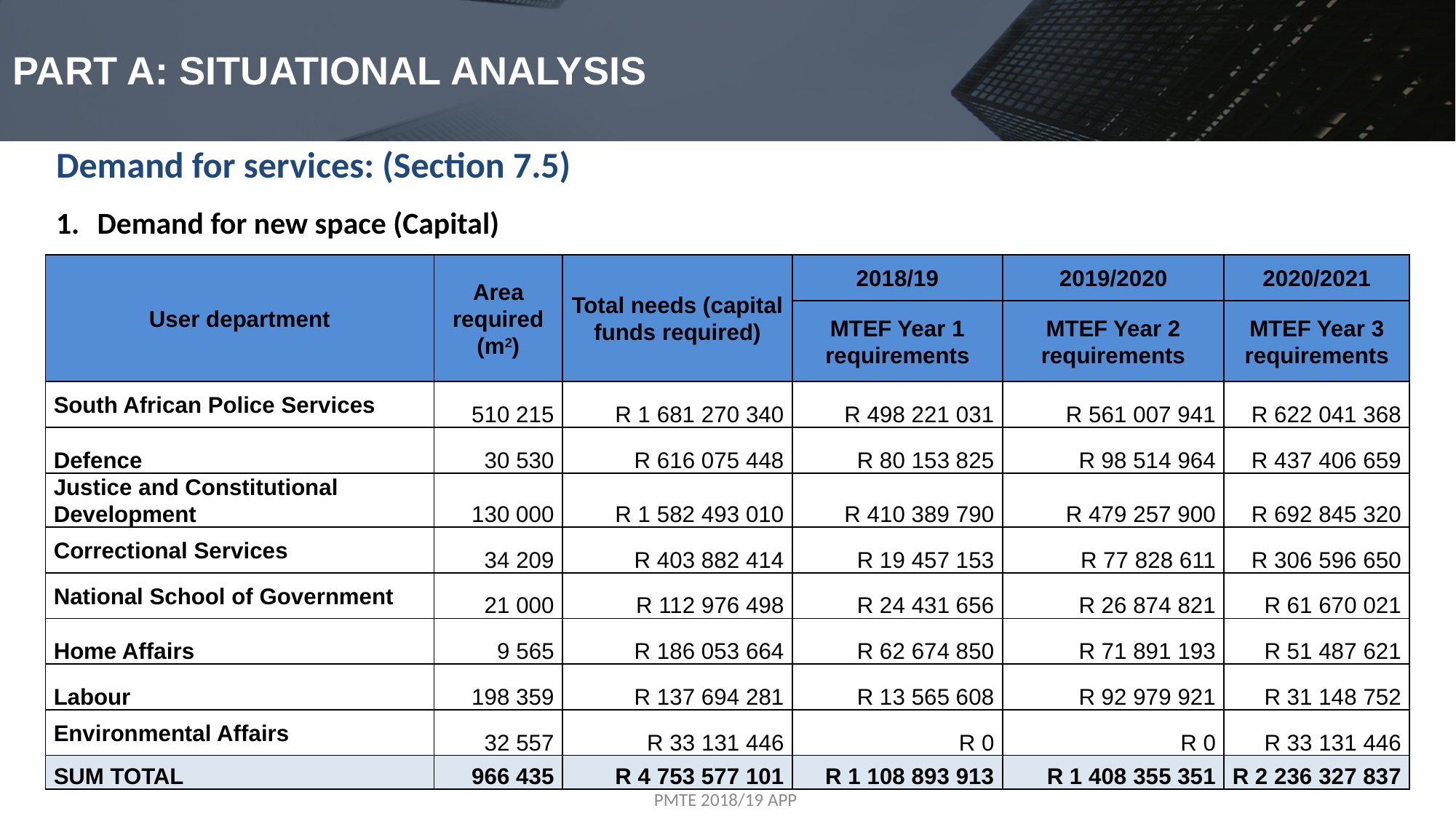

# PART A: SITUATIONAL ANALYSIS
Demand for services: (Section 7.5)
Demand for new space (Capital)

| User department | Area required (m2) | Total needs (capital funds required) | 2018/19 | 2019/2020 | 2020/2021 |
| --- | --- | --- | --- | --- | --- |
|  |  |  | MTEF Year 1 requirements | MTEF Year 2 requirements | MTEF Year 3 requirements |
| South African Police Services | 510 215 | R 1 681 270 340 | R 498 221 031 | R 561 007 941 | R 622 041 368 |
| Defence | 30 530 | R 616 075 448 | R 80 153 825 | R 98 514 964 | R 437 406 659 |
| Justice and Constitutional Development | 130 000 | R 1 582 493 010 | R 410 389 790 | R 479 257 900 | R 692 845 320 |
| Correctional Services | 34 209 | R 403 882 414 | R 19 457 153 | R 77 828 611 | R 306 596 650 |
| National School of Government | 21 000 | R 112 976 498 | R 24 431 656 | R 26 874 821 | R 61 670 021 |
| Home Affairs | 9 565 | R 186 053 664 | R 62 674 850 | R 71 891 193 | R 51 487 621 |
| Labour | 198 359 | R 137 694 281 | R 13 565 608 | R 92 979 921 | R 31 148 752 |
| Environmental Affairs | 32 557 | R 33 131 446 | R 0 | R 0 | R 33 131 446 |
| SUM TOTAL | 966 435 | R 4 753 577 101 | R 1 108 893 913 | R 1 408 355 351 | R 2 236 327 837 |
28
PMTE 2018/19 APP